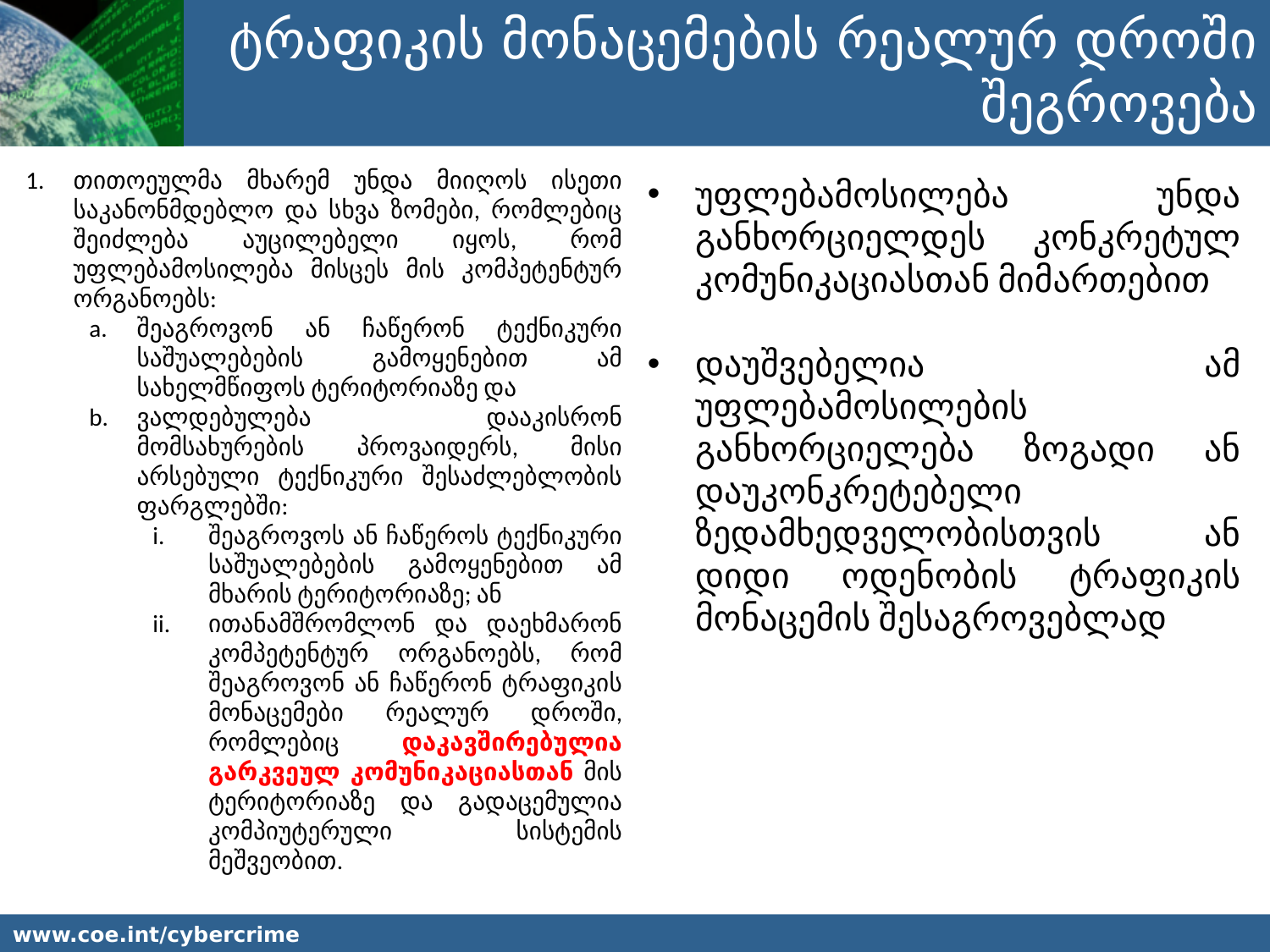

ტრაფიკის მონაცემების რეალურ დროში შეგროვება
თითოეულმა მხარემ უნდა მიიღოს ისეთი საკანონმდებლო და სხვა ზომები, რომლებიც შეიძლება აუცილებელი იყოს, რომ უფლებამოსილება მისცეს მის კომპეტენტურ ორგანოებს:
შეაგროვონ ან ჩაწერონ ტექნიკური საშუალებების გამოყენებით ამ სახელმწიფოს ტერიტორიაზე და
ვალდებულება დააკისრონ მომსახურების პროვაიდერს, მისი არსებული ტექნიკური შესაძლებლობის ფარგლებში:
შეაგროვოს ან ჩაწეროს ტექნიკური საშუალებების გამოყენებით ამ მხარის ტერიტორიაზე; ან
ითანამშრომლონ და დაეხმარონ კომპეტენტურ ორგანოებს, რომ შეაგროვონ ან ჩაწერონ ტრაფიკის მონაცემები რეალურ დროში, რომლებიც დაკავშირებულია გარკვეულ კომუნიკაციასთან მის ტერიტორიაზე და გადაცემულია კომპიუტერული სისტემის მეშვეობით.
უფლებამოსილება უნდა განხორციელდეს კონკრეტულ კომუნიკაციასთან მიმართებით

დაუშვებელია ამ უფლებამოსილების განხორციელება ზოგადი ან დაუკონკრეტებელი ზედამხედველობისთვის ან დიდი ოდენობის ტრაფიკის მონაცემის შესაგროვებლად
www.coe.int/cybercrime
www.coe.int/cybercrime						                        - 28 -